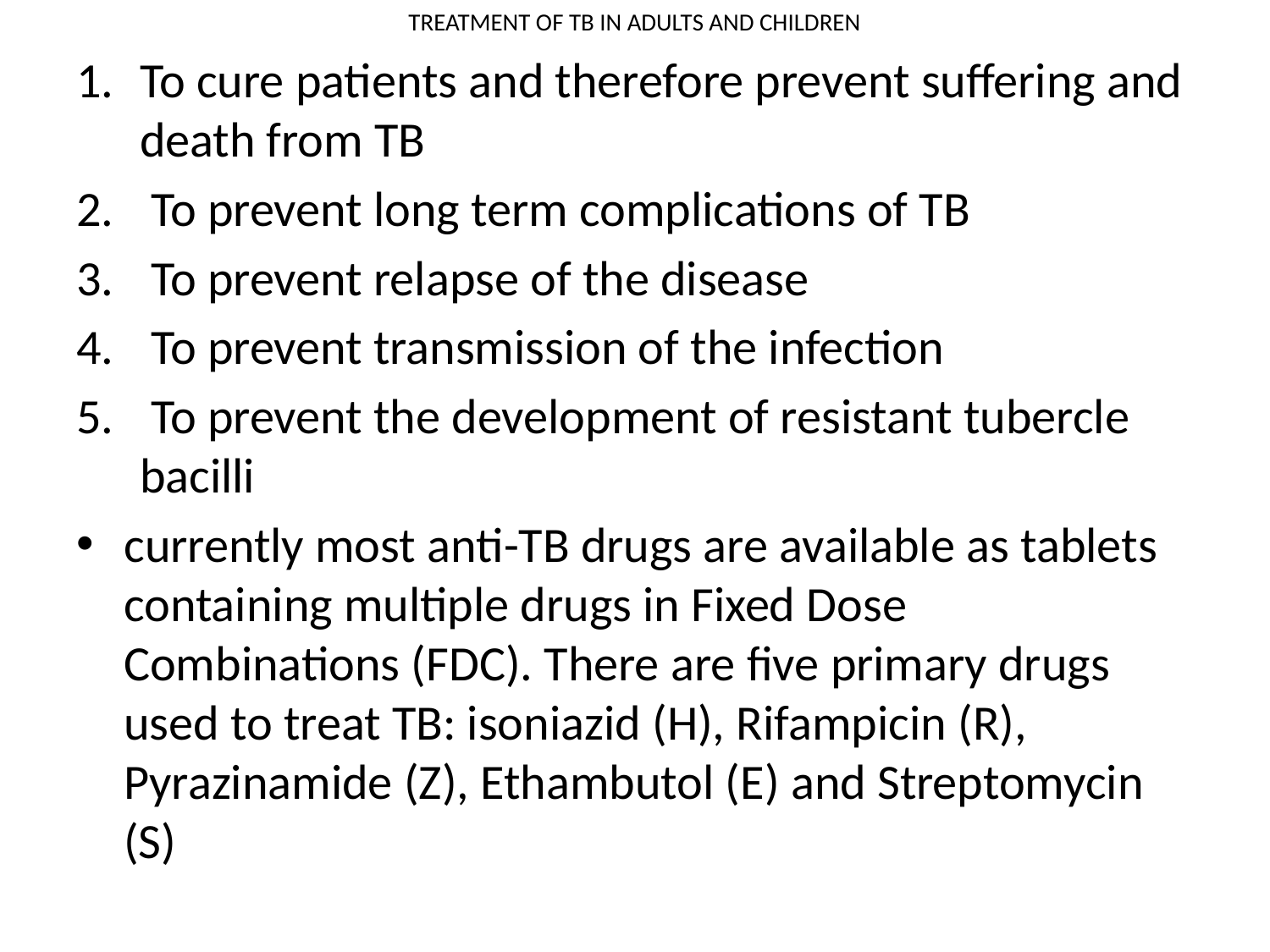

# TREATMENT OF TB IN ADULTS AND CHILDREN
To cure patients and therefore prevent suffering and death from TB
 To prevent long term complications of TB
 To prevent relapse of the disease
 To prevent transmission of the infection
 To prevent the development of resistant tubercle bacilli
currently most anti-TB drugs are available as tablets containing multiple drugs in Fixed Dose Combinations (FDC). There are five primary drugs used to treat TB: isoniazid (H), Rifampicin (R), Pyrazinamide (Z), Ethambutol (E) and Streptomycin (S)